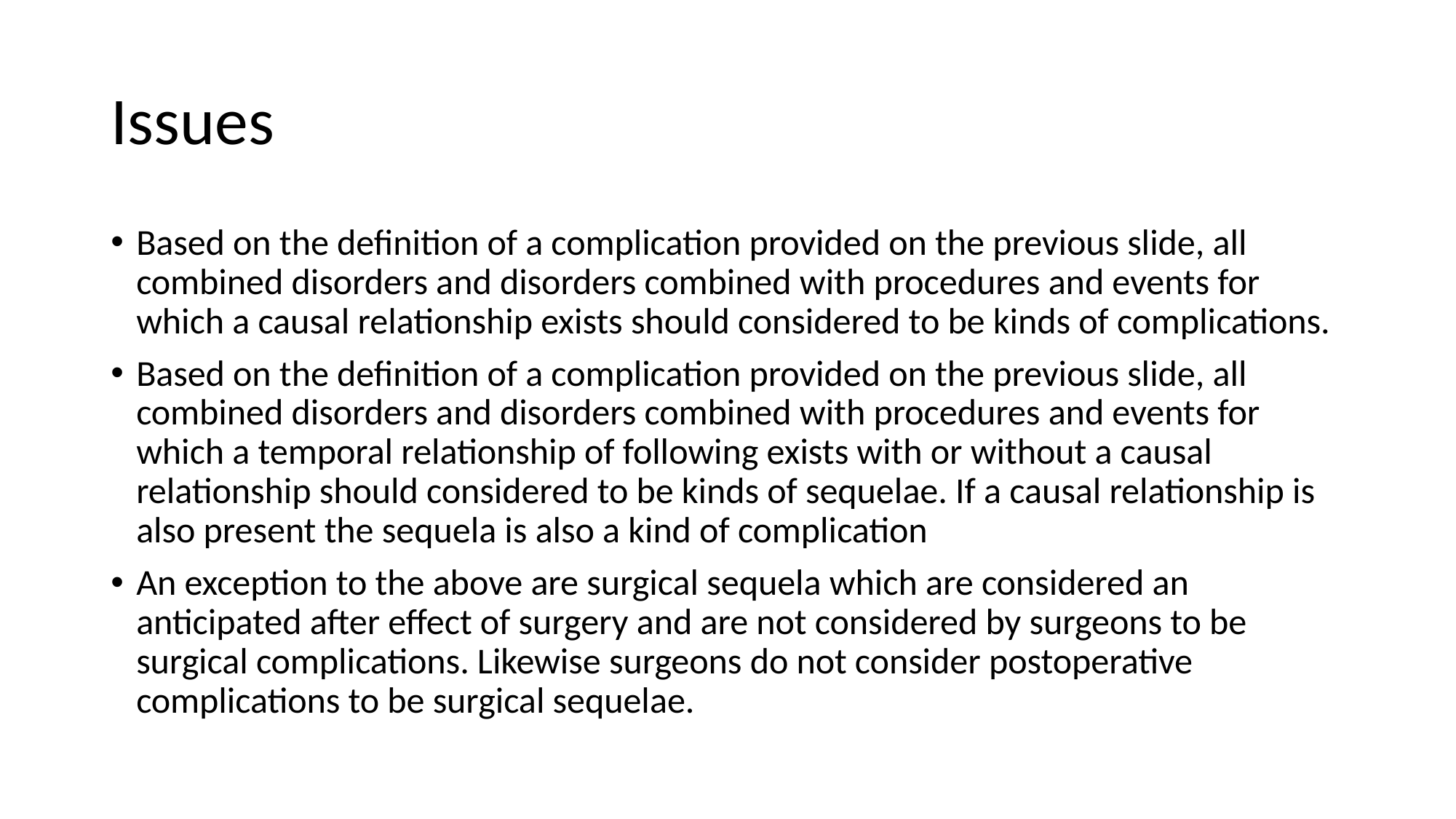

# Issues
Based on the definition of a complication provided on the previous slide, all combined disorders and disorders combined with procedures and events for which a causal relationship exists should considered to be kinds of complications.
Based on the definition of a complication provided on the previous slide, all combined disorders and disorders combined with procedures and events for which a temporal relationship of following exists with or without a causal relationship should considered to be kinds of sequelae. If a causal relationship is also present the sequela is also a kind of complication
An exception to the above are surgical sequela which are considered an anticipated after effect of surgery and are not considered by surgeons to be surgical complications. Likewise surgeons do not consider postoperative complications to be surgical sequelae.